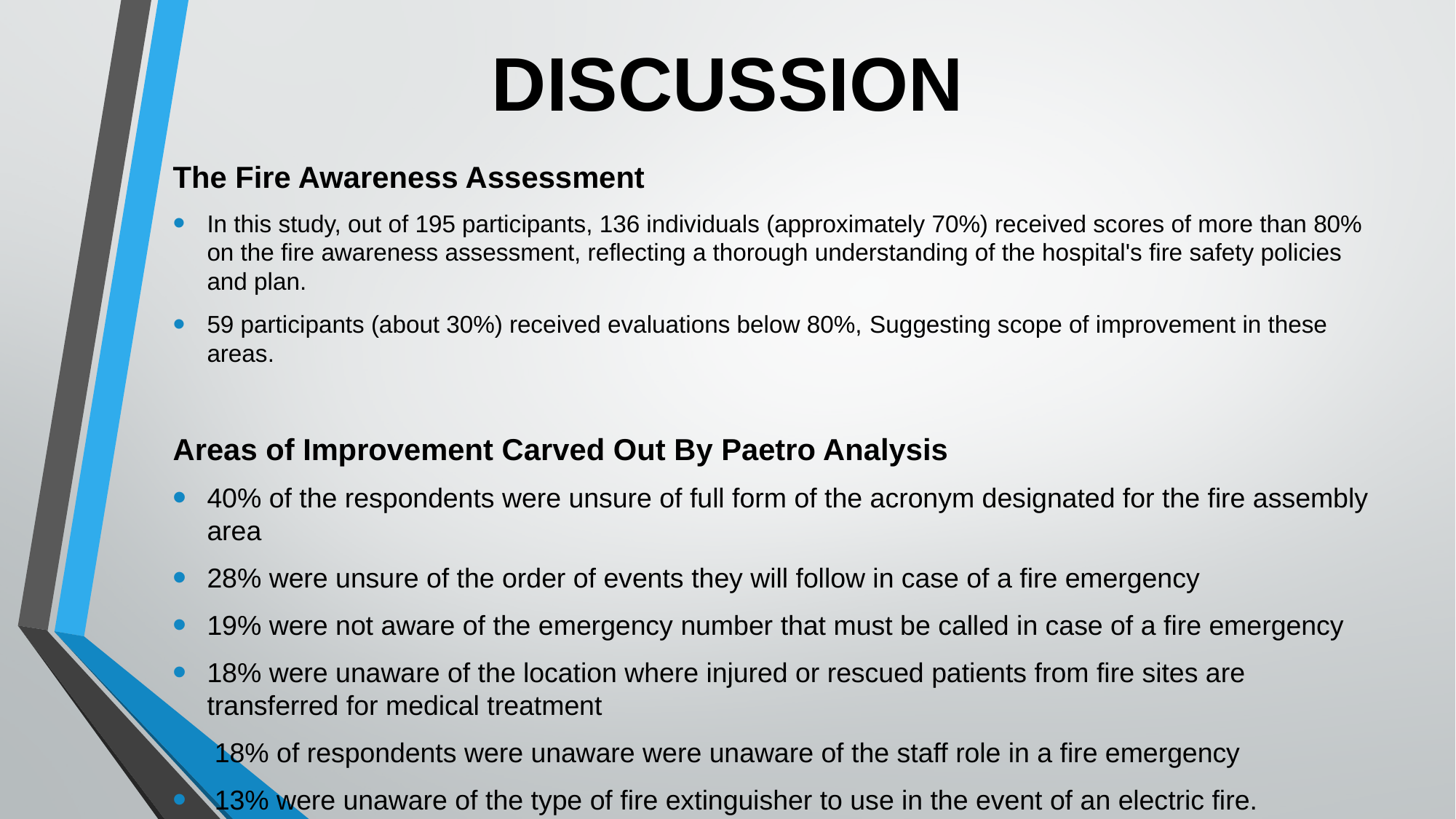

# DISCUSSION
The Fire Awareness Assessment
In this study, out of 195 participants, 136 individuals (approximately 70%) received scores of more than 80% on the fire awareness assessment, reflecting a thorough understanding of the hospital's fire safety policies and plan.
59 participants (about 30%) received evaluations below 80%, Suggesting scope of improvement in these areas.

Areas of Improvement Carved Out By Paetro Analysis
40% of the respondents were unsure of full form of the acronym designated for the fire assembly area
28% were unsure of the order of events they will follow in case of a fire emergency
19% were not aware of the emergency number that must be called in case of a fire emergency
18% were unaware of the location where injured or rescued patients from fire sites are transferred for medical treatment
 18% of respondents were unaware were unaware of the staff role in a fire emergency
 13% were unaware of the type of fire extinguisher to use in the event of an electric fire.